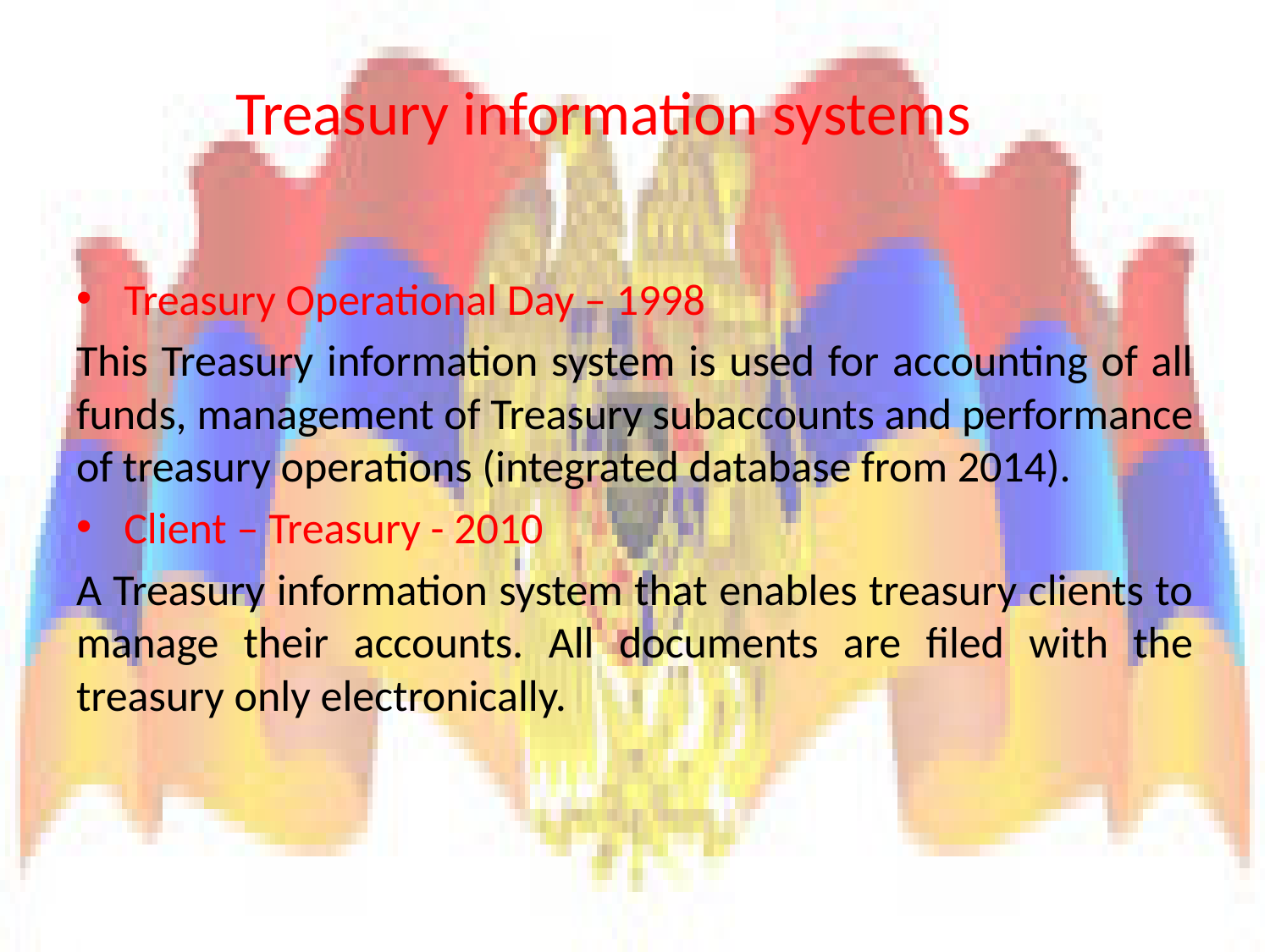

# Treasury information systems
Treasury Operational Day – 1998
This Treasury information system is used for accounting of all funds, management of Treasury subaccounts and performance of treasury operations (integrated database from 2014).
Client – Treasury - 2010
A Treasury information system that enables treasury clients to manage their accounts. All documents are filed with the treasury only electronically.